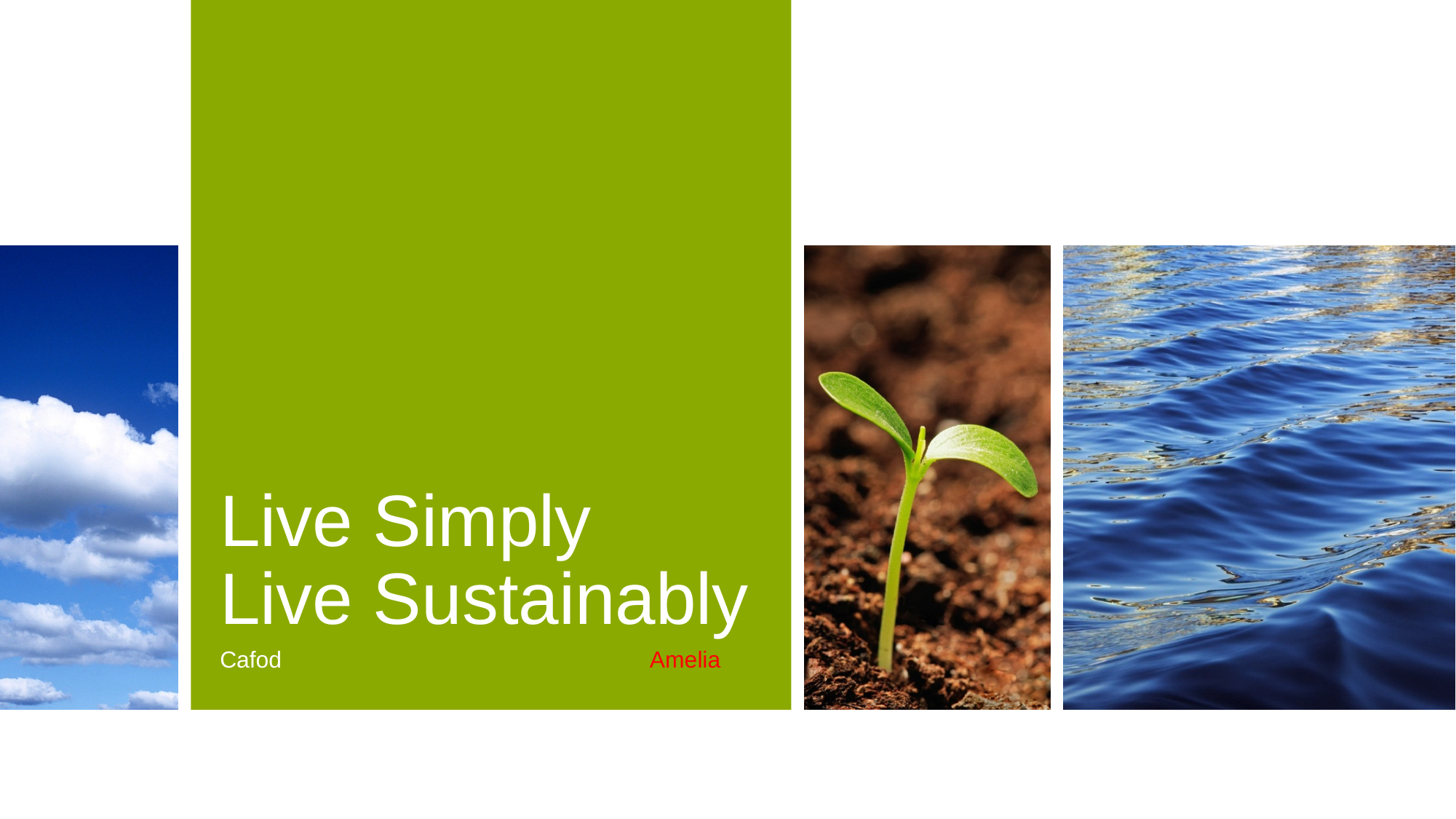

# Live Simply Live Sustainably
Cafod                                                          Amelia